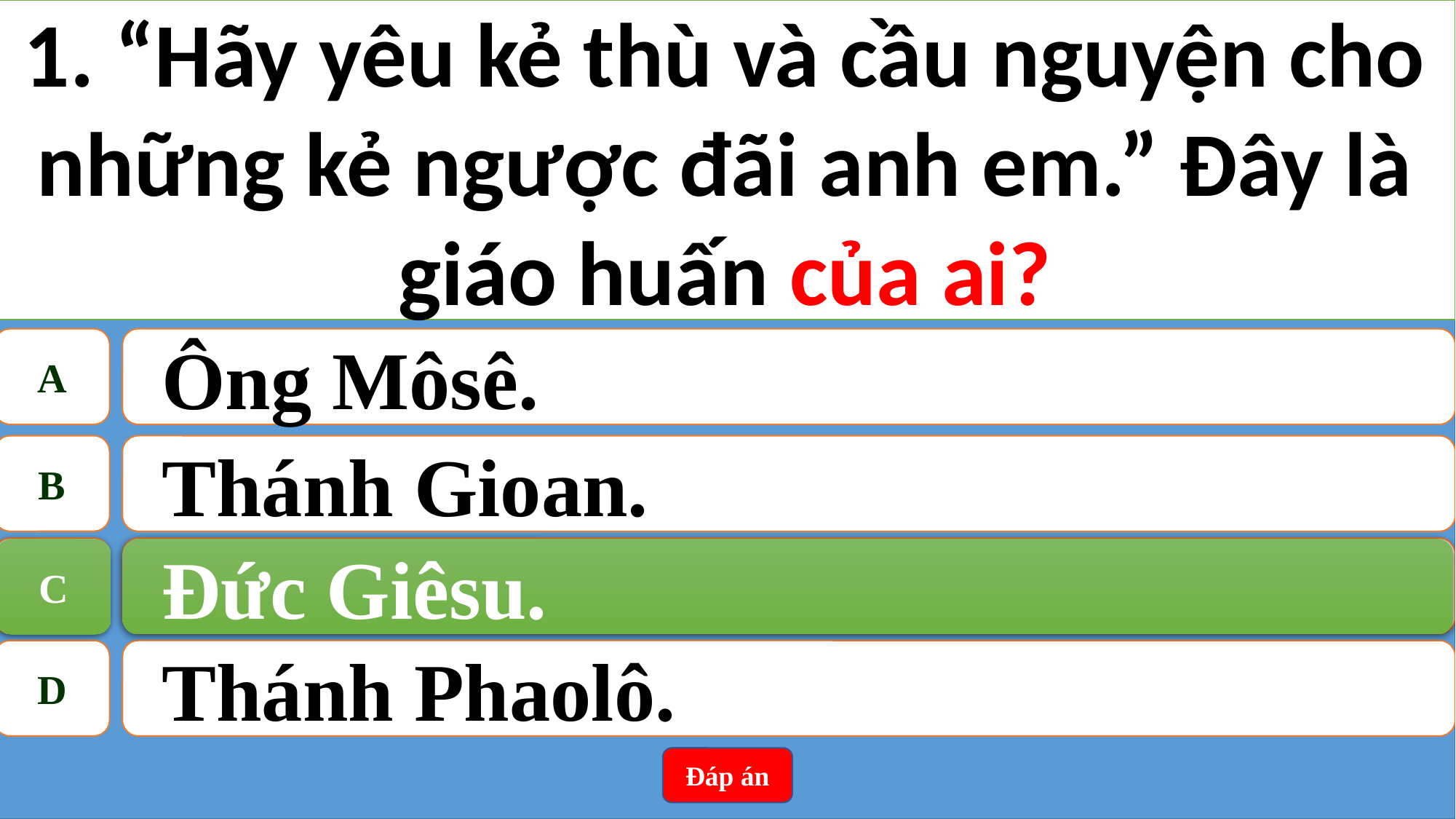

1. “Hãy yêu kẻ thù và cầu nguyện cho những kẻ ngược đãi anh em.” Đây là giáo huấn của ai?
A
Ông Môsê.
B
Thánh Gioan.
C
Đức Giêsu.
Đức Giêsu.
C
D
Thánh Phaolô.
Đáp án